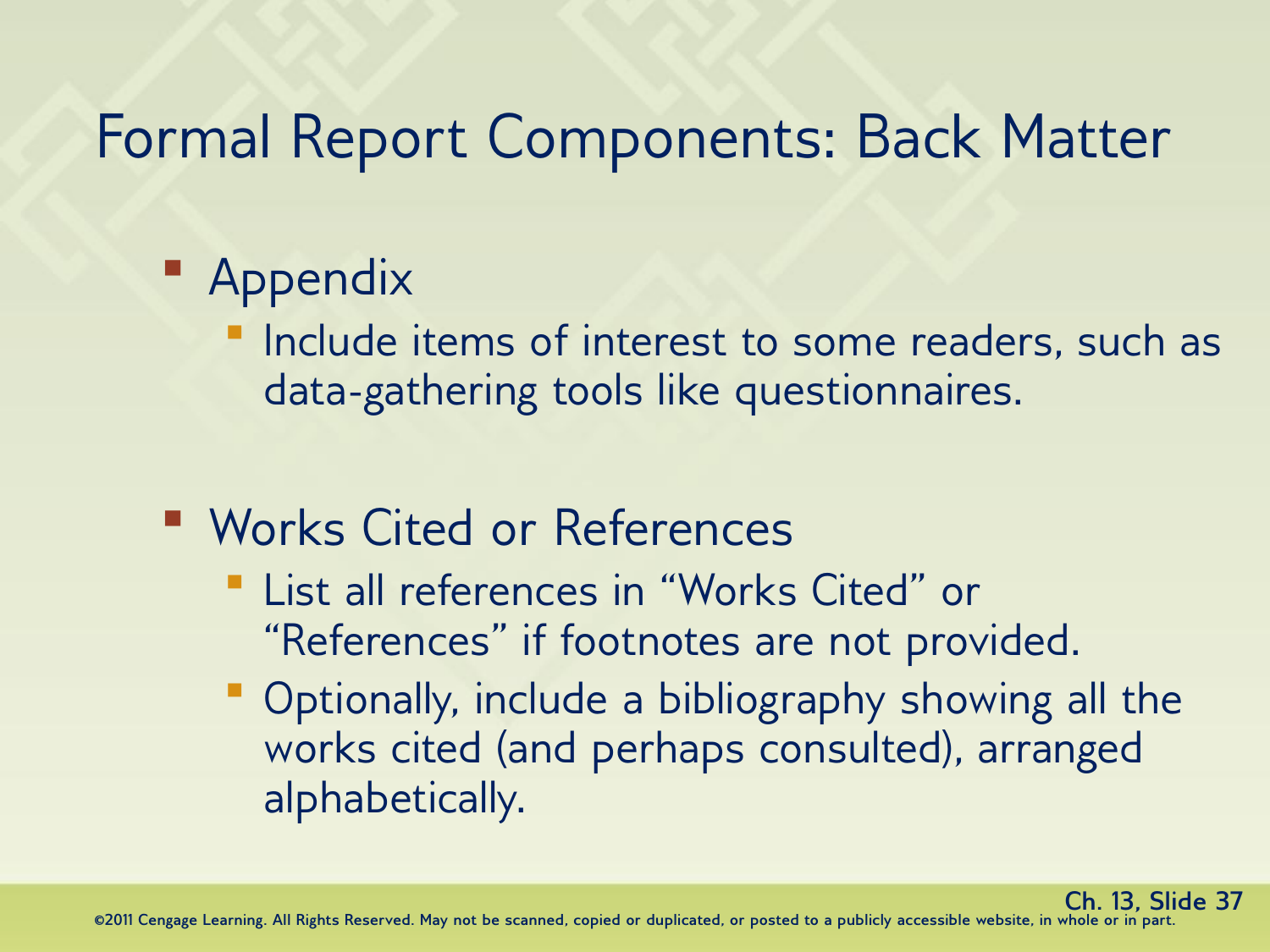

# Formal Report Components: Back Matter
Appendix
Include items of interest to some readers, such as data-gathering tools like questionnaires.

Works Cited or References
List all references in “Works Cited” or “References” if footnotes are not provided.
Optionally, include a bibliography showing all the works cited (and perhaps consulted), arranged alphabetically.
Ch. 13, Slide 37